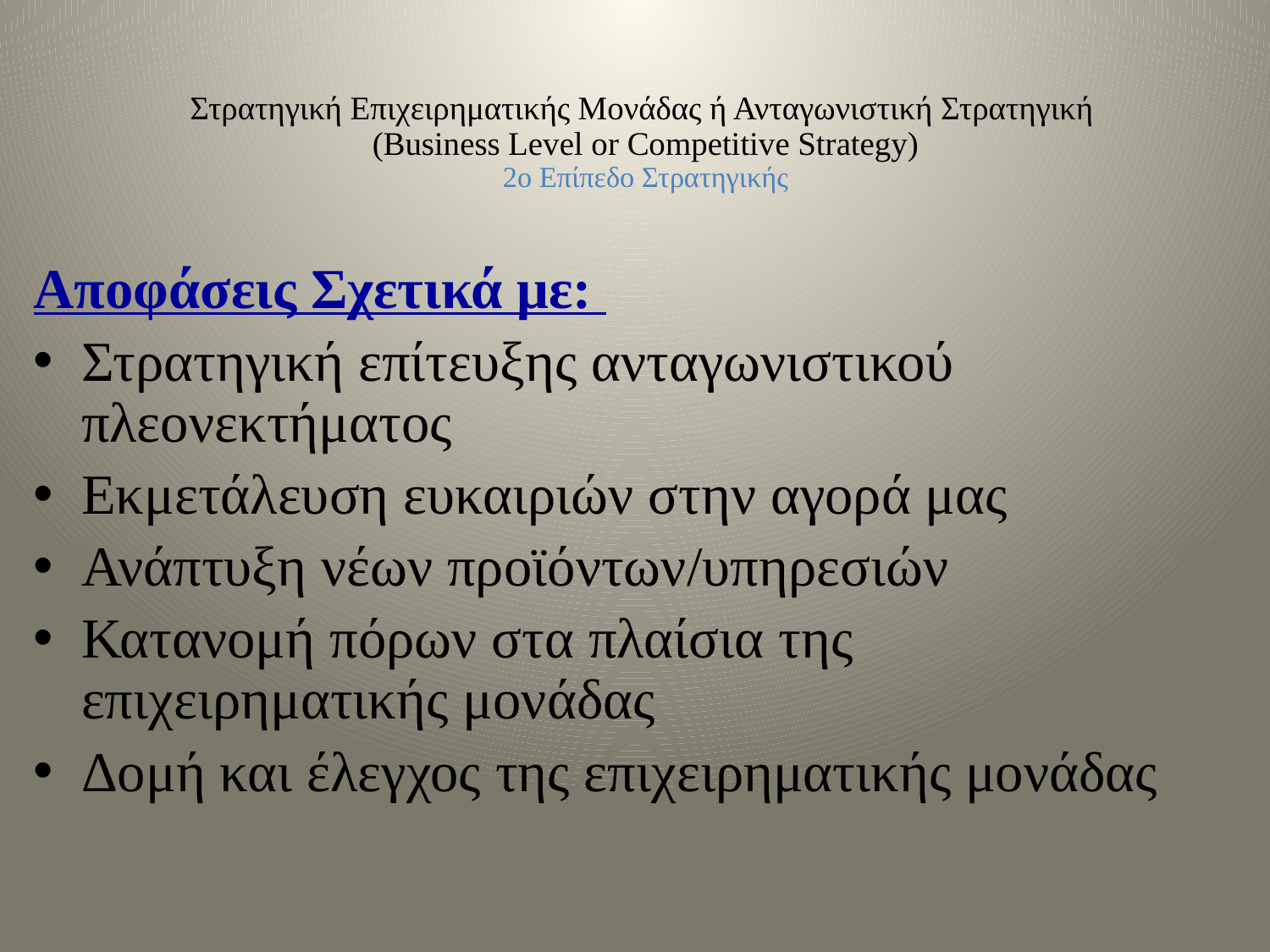

# Στρατηγική Επιχειρηματικής Μονάδας ή Ανταγωνιστική Στρατηγική (Business Level or Competitive Strategy) 2ο Επίπεδο Στρατηγικής
Αποφάσεις Σχετικά με:
Στρατηγική επίτευξης ανταγωνιστικού πλεονεκτήματος
Εκμετάλευση ευκαιριών στην αγορά μας
Ανάπτυξη νέων προϊόντων/υπηρεσιών
Κατανομή πόρων στα πλαίσια της επιχειρηματικής μονάδας
Δομή και έλεγχος της επιχειρηματικής μονάδας